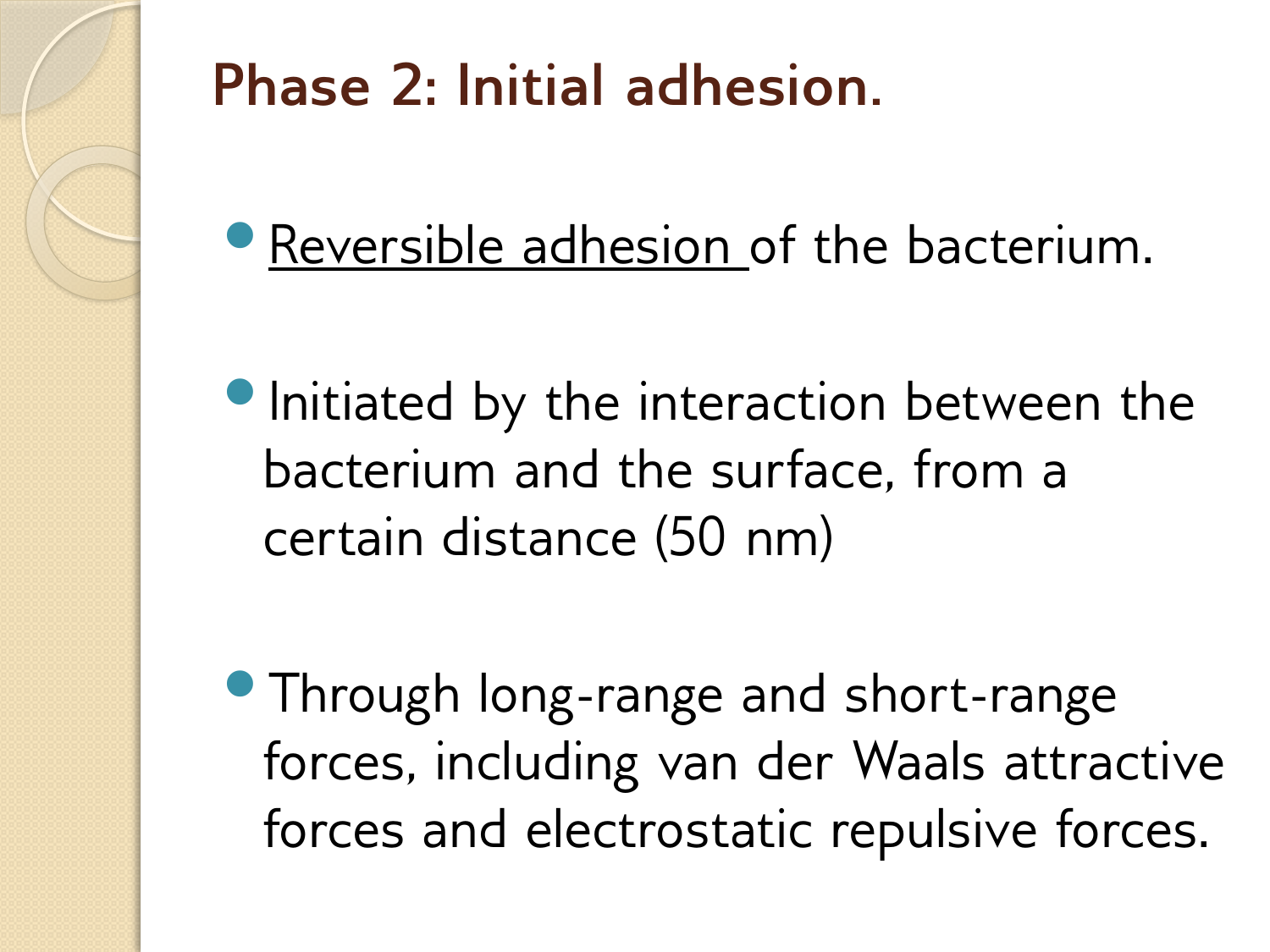

# Phase 2: Initial adhesion.
Reversible adhesion of the bacterium.

Initiated by the interaction between the bacterium and the surface, from a certain distance (50 nm)

Through long-range and short-range forces, including van der Waals attractive forces and electrostatic repulsive forces.